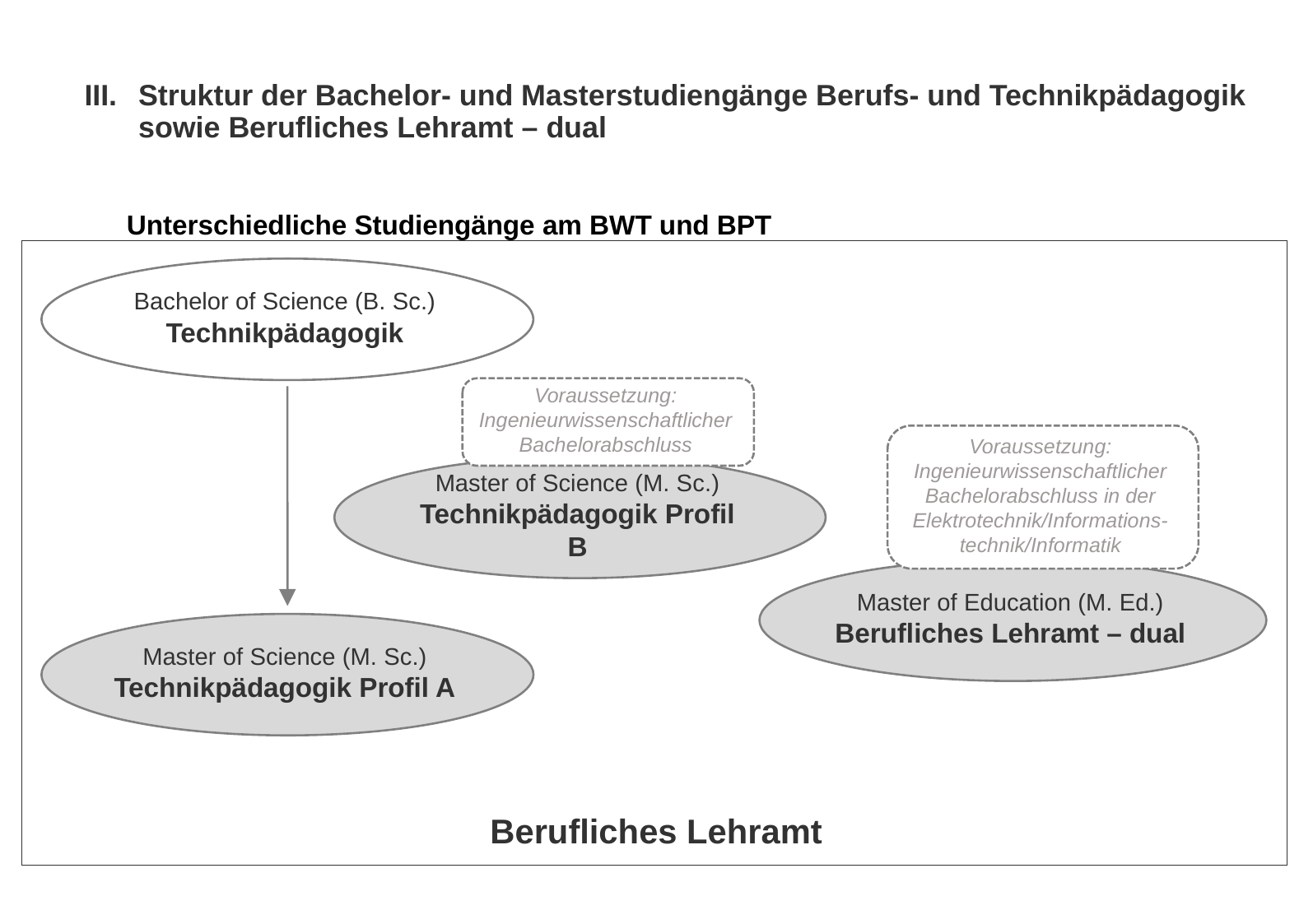

Struktur der Bachelor- und Masterstudiengänge Berufs- und Technikpädagogik sowie Berufliches Lehramt – dual
Unterschiedliche Studiengänge am BWT und BPT

Bachelor of Science (B. Sc.)
Technikpädagogik
Voraussetzung: Ingenieurwissenschaftlicher Bachelorabschluss
Voraussetzung: Ingenieurwissenschaftlicher Bachelorabschluss in der Elektrotechnik/Informations-technik/Informatik
Master of Science (M. Sc.)
Technikpädagogik Profil B
Master of Education (M. Ed.)
Berufliches Lehramt – dual
Master of Science (M. Sc.)
Technikpädagogik Profil A
Berufliches Lehramt